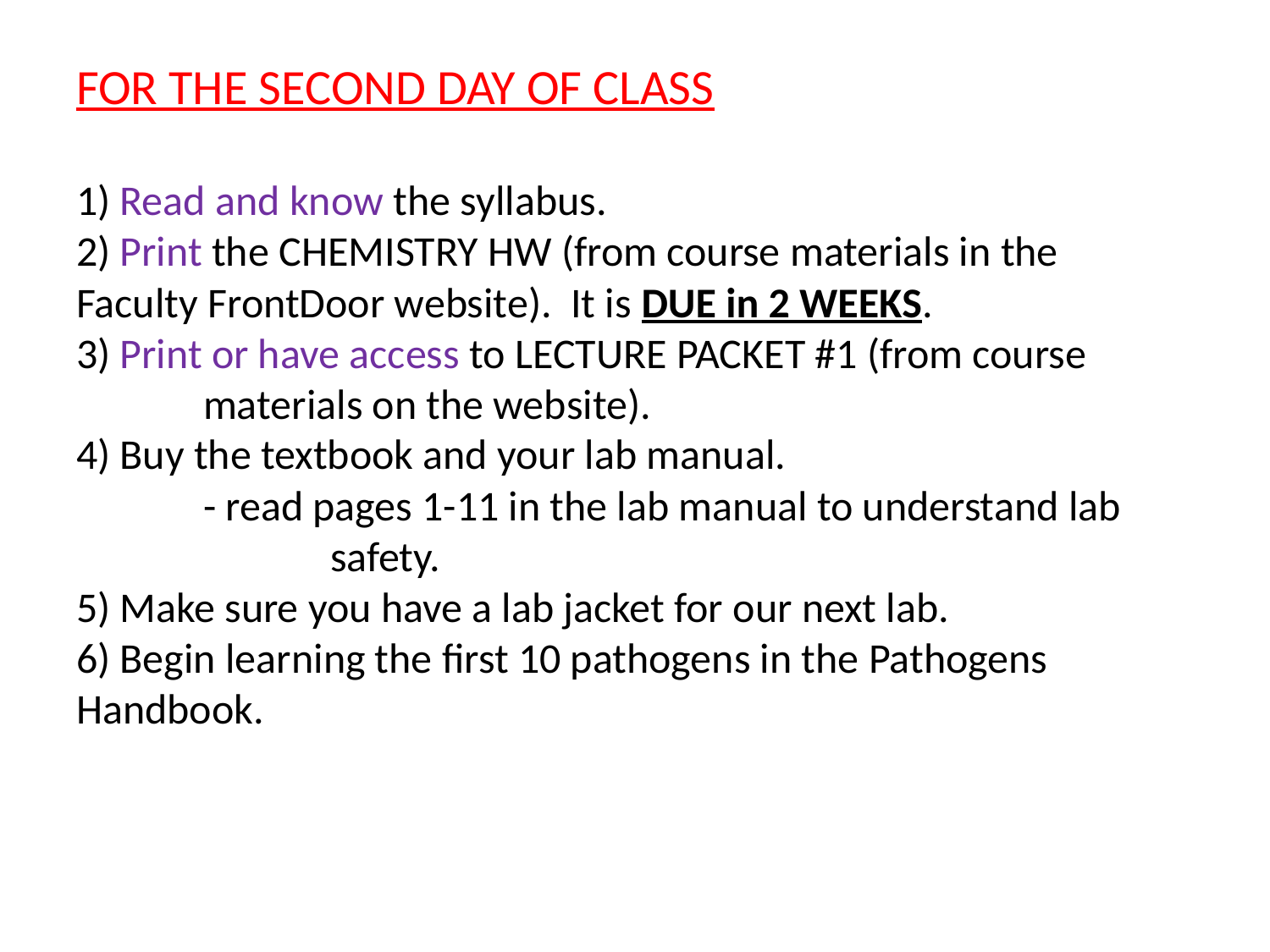

# FOR THE SECOND DAY OF CLASS 1) Read and know the syllabus. 2) Print the CHEMISTRY HW (from course materials in the 	Faculty FrontDoor website).  It is DUE in 2 WEEKS. 3) Print or have access to LECTURE PACKET #1 (from course 	materials on the website). 4) Buy the textbook and your lab manual. - read pages 1-11 in the lab manual to understand lab 		safety. 5) Make sure you have a lab jacket for our next lab. 6) Begin learning the first 10 pathogens in the Pathogens 	Handbook.